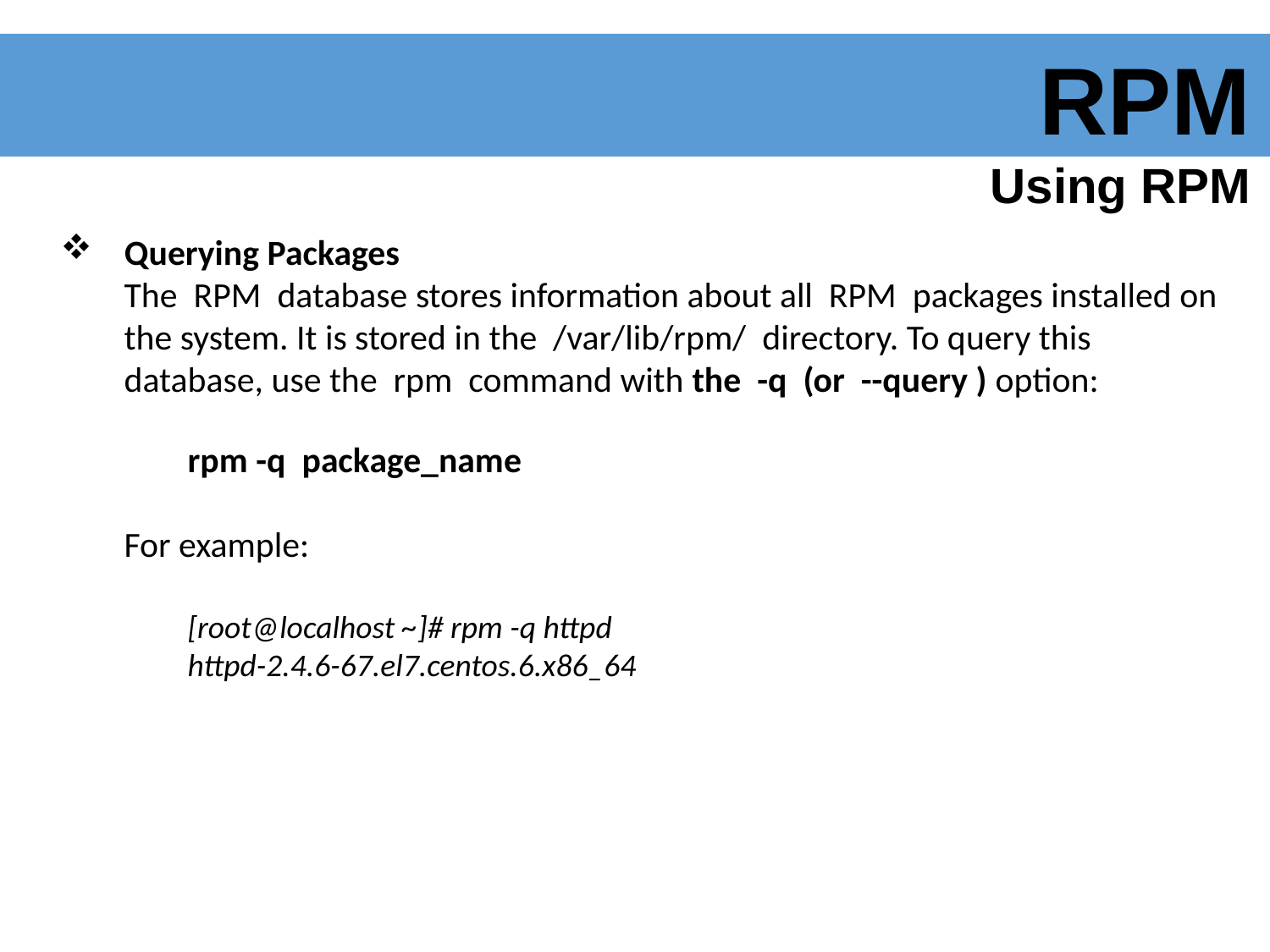

RPM
Using RPM

  Querying Packages
The  RPM  database stores information about all  RPM  packages installed on the system. It is stored in the  /var/lib/rpm/  directory. To query this database, use the  rpm  command with the  -q  (or  --query ) option:

rpm -q  package_name

For example:

[root@localhost ~]# rpm -q httpd
httpd-2.4.6-67.el7.centos.6.x86_64